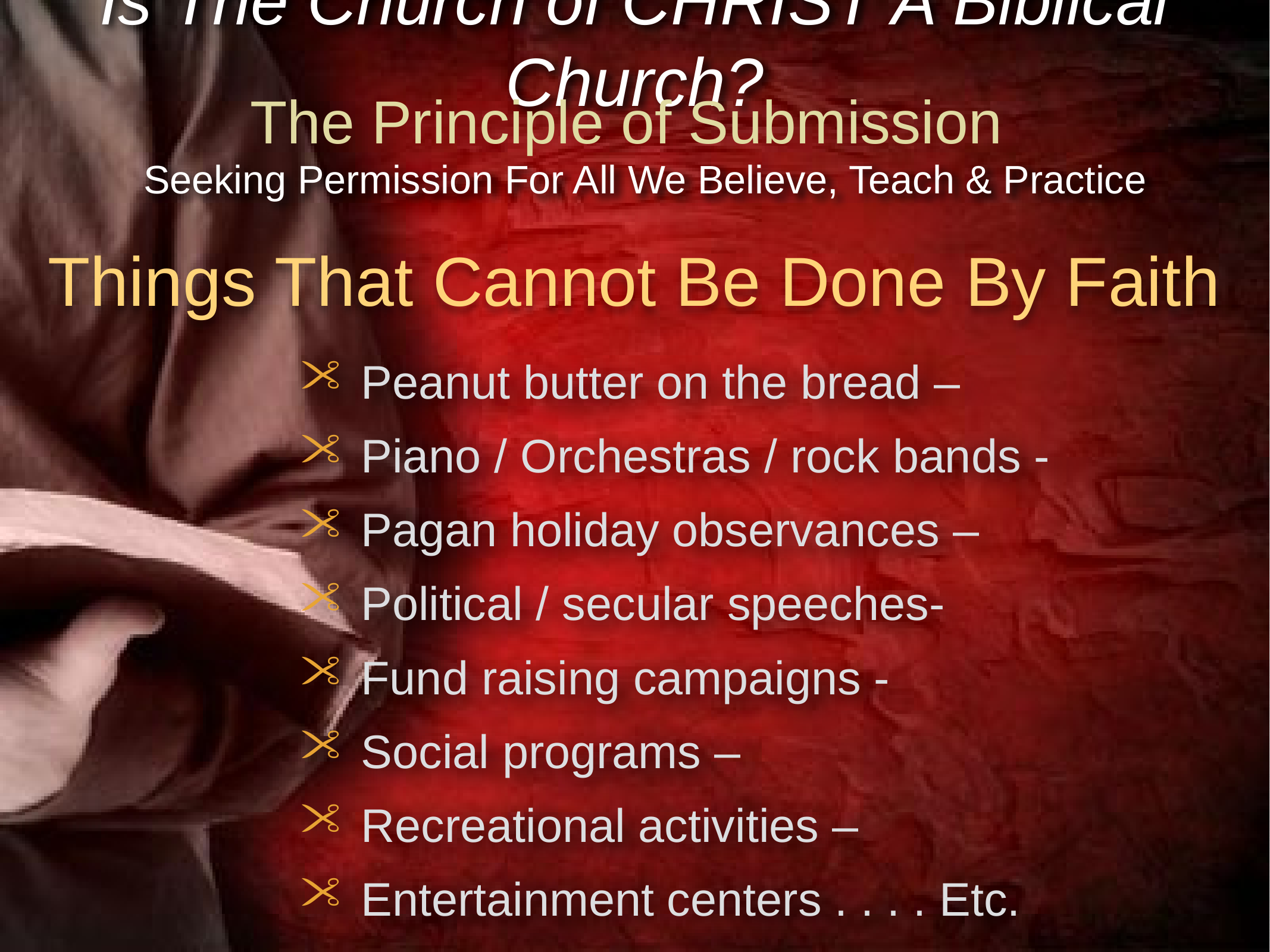

Is The Church of CHRIST A Biblical Church?
The Principle of Submission
Seeking Permission For All We Believe, Teach & Practice
Things That Cannot Be Done By Faith
Peanut butter on the bread –
Piano / Orchestras / rock bands -
Pagan holiday observances –
Political / secular speeches-
Fund raising campaigns -
Social programs –
Recreational activities –
Entertainment centers . . . . Etc.